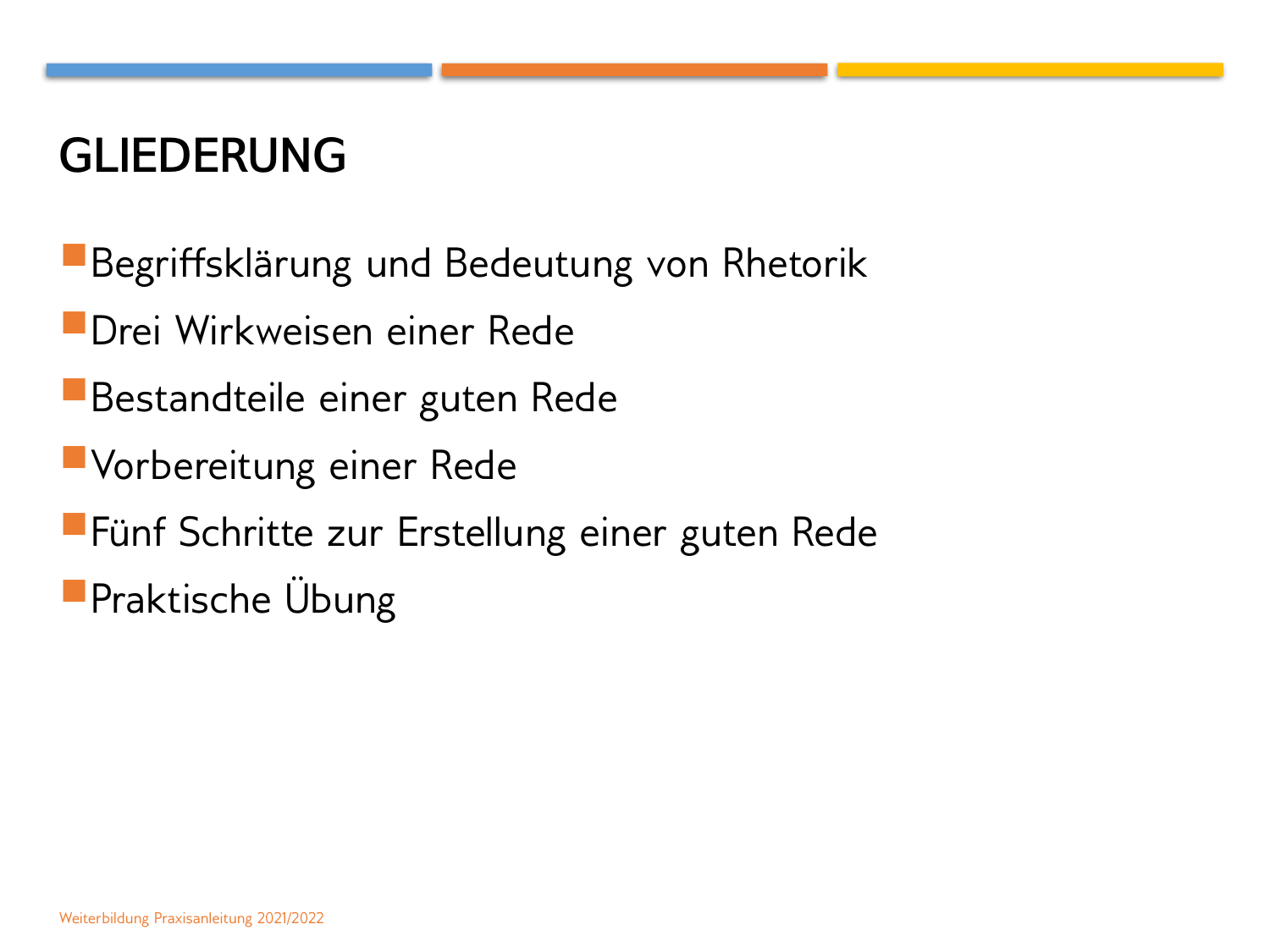

# Gliederung
Begriffsklärung und Bedeutung von Rhetorik
Drei Wirkweisen einer Rede
Bestandteile einer guten Rede
Vorbereitung einer Rede
Fünf Schritte zur Erstellung einer guten Rede
Praktische Übung
Weiterbildung Praxisanleitung 2021/2022